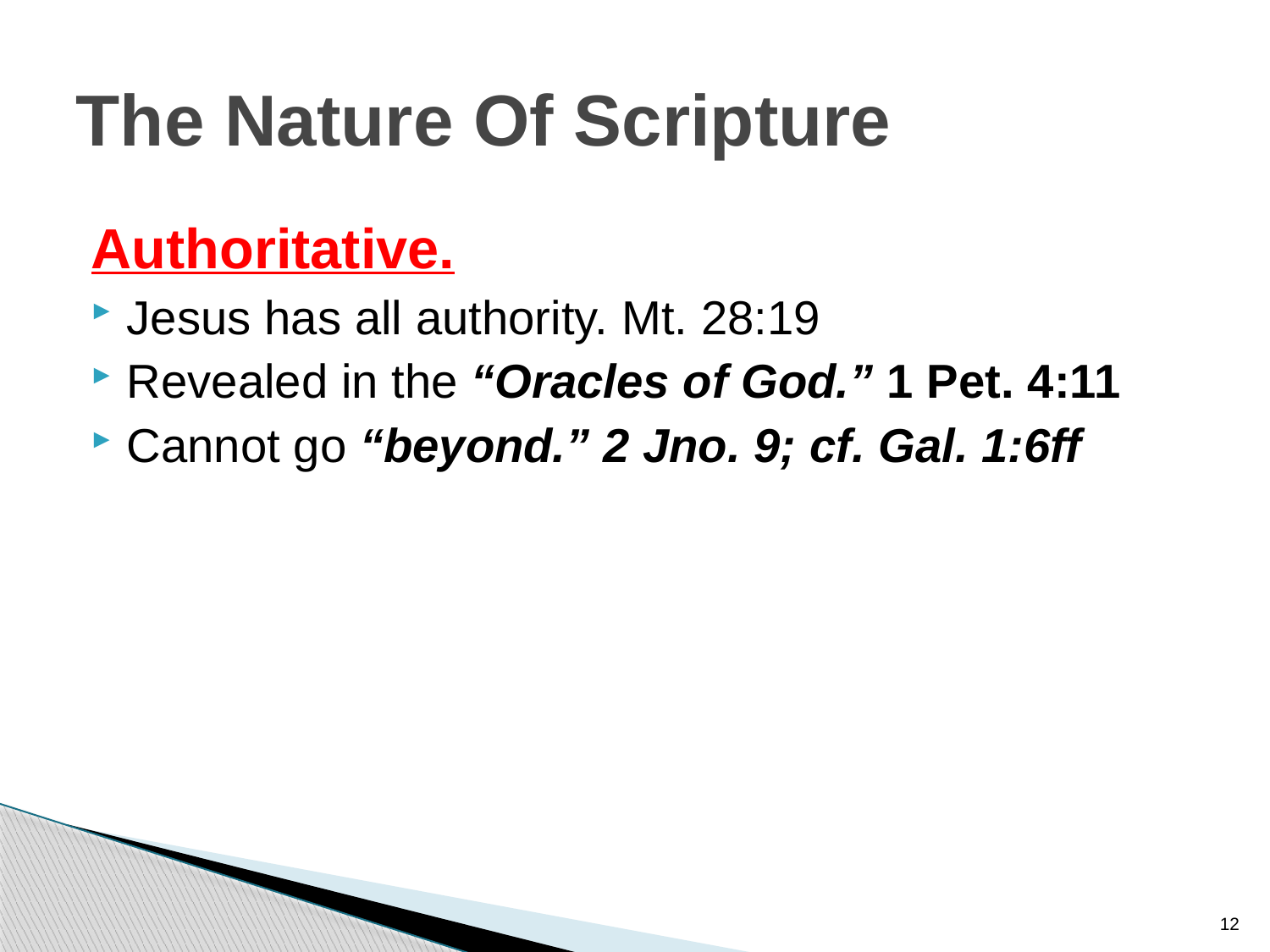

# The Nature Of Scripture
Authoritative.
Jesus has all authority. Mt. 28:19
Revealed in the “Oracles of God.” 1 Pet. 4:11
Cannot go “beyond.” 2 Jno. 9; cf. Gal. 1:6ff

12